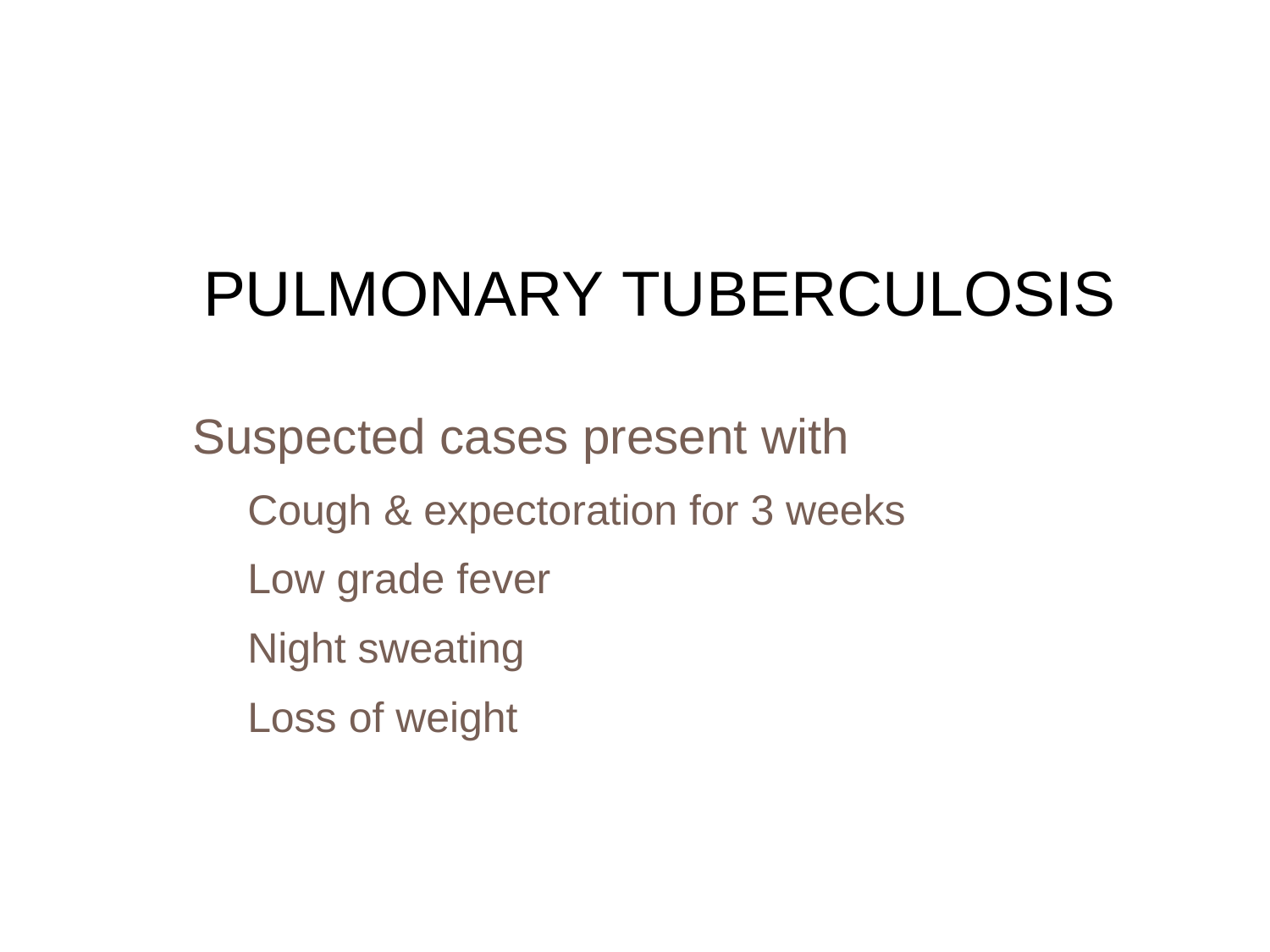

# PULMONARY TUBERCULOSIS
Suspected cases present with
Cough & expectoration for 3 weeks
Low grade fever
Night sweating
Loss of weight